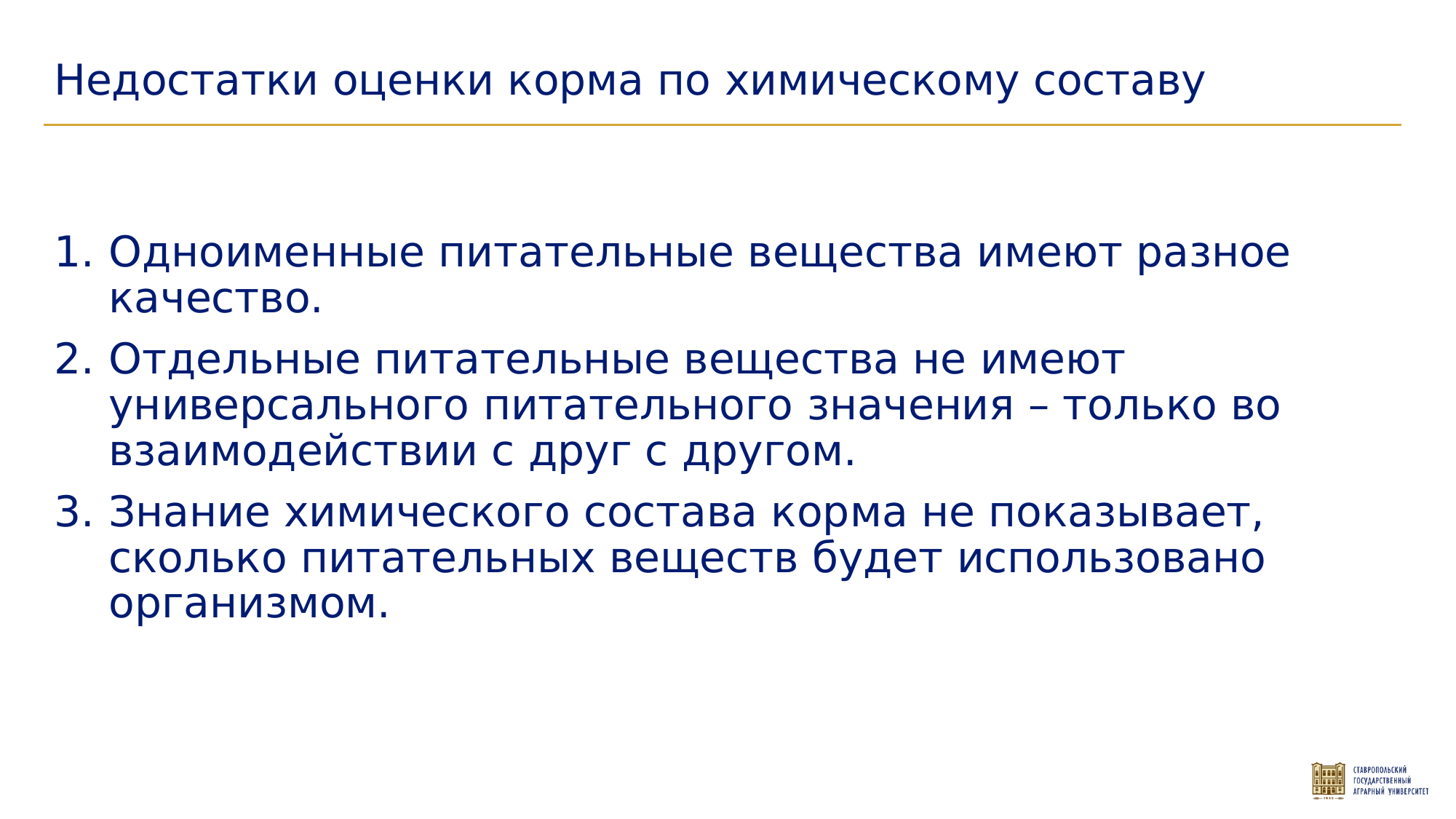

Недостатки оценки корма по химическому составу
Одноименные питательные вещества имеют разное качество.
Отдельные питательные вещества не имеют универсального питательного значения – только во взаимодействии с друг с другом.
Знание химического состава корма не показывает, сколько питательных веществ будет использовано организмом.